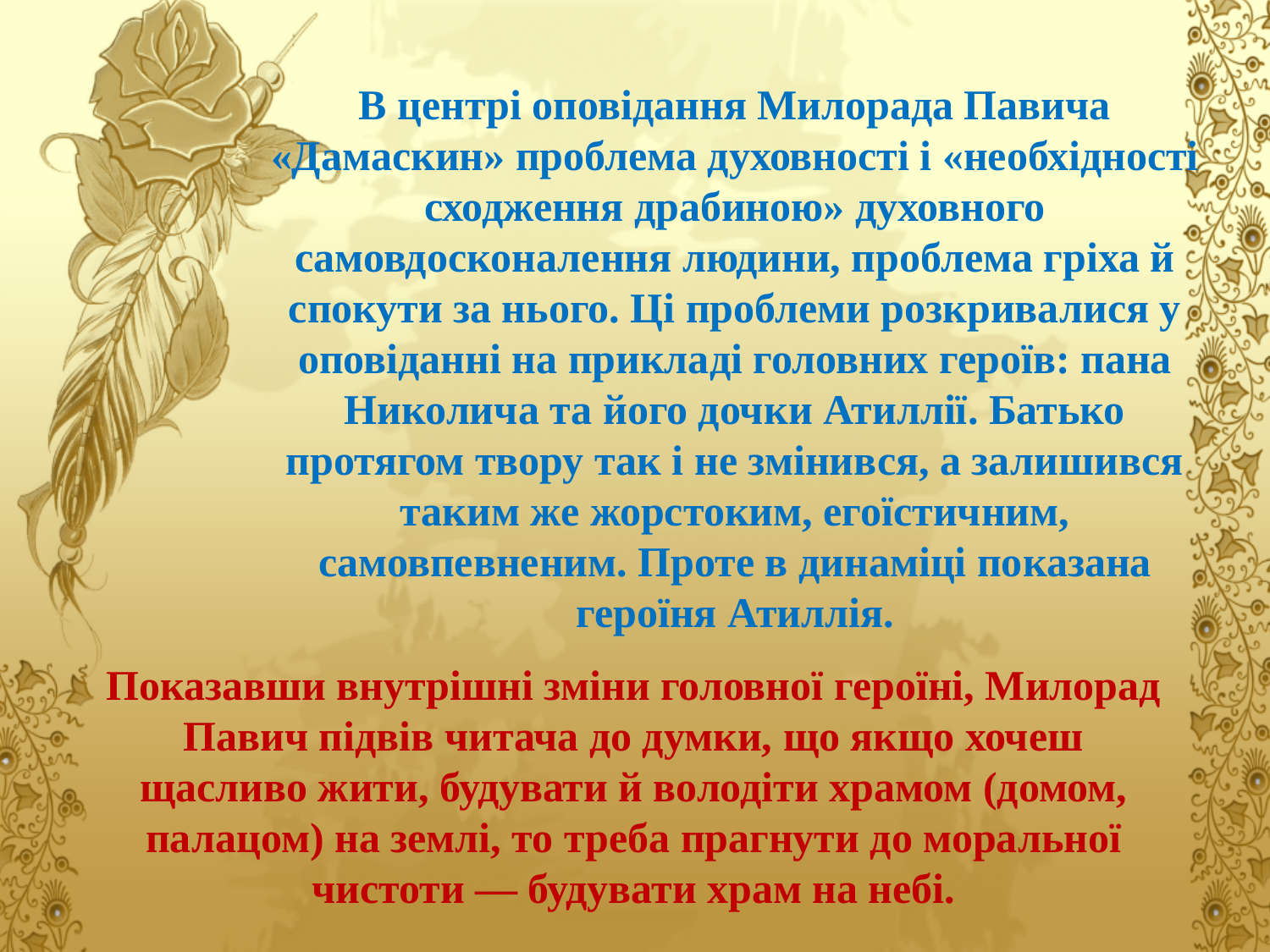

В центрі оповідання Милорада Павича «Дамаскин» проблема духовності і «необхідності сходження драбиною» духовного самовдосконалення людини, проблема гріха й спокути за нього. Ці проблеми розкривалися у оповіданні на прикладі головних героїв: пана Николича та його дочки Атиллії. Батько протягом твору так і не змінився, а залишився таким же жорстоким, егоїстичним, самовпевненим. Проте в динаміці показана героїня Атиллія.
# Показавши внутрішні зміни головної героїні, Милорад Павич підвів читача до думки, що якщо хочеш щасливо жити, будувати й володіти храмом (домом, палацом) на землі, то треба прагнути до моральної чистоти — будувати храм на небі.